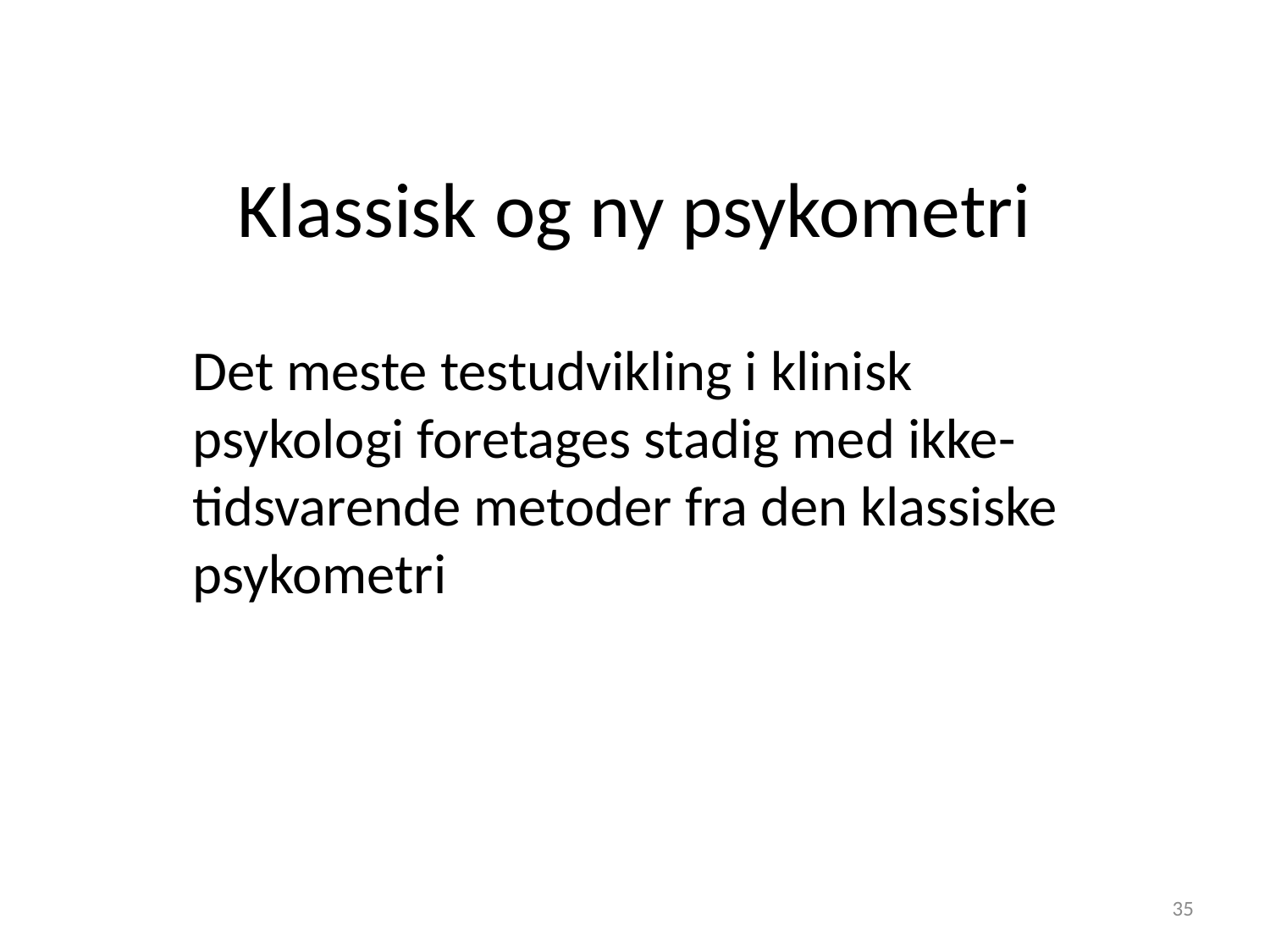

# Klassisk og ny psykometri
Det meste testudvikling i klinisk psykologi foretages stadig med ikke-tidsvarende metoder fra den klassiske psykometri
35